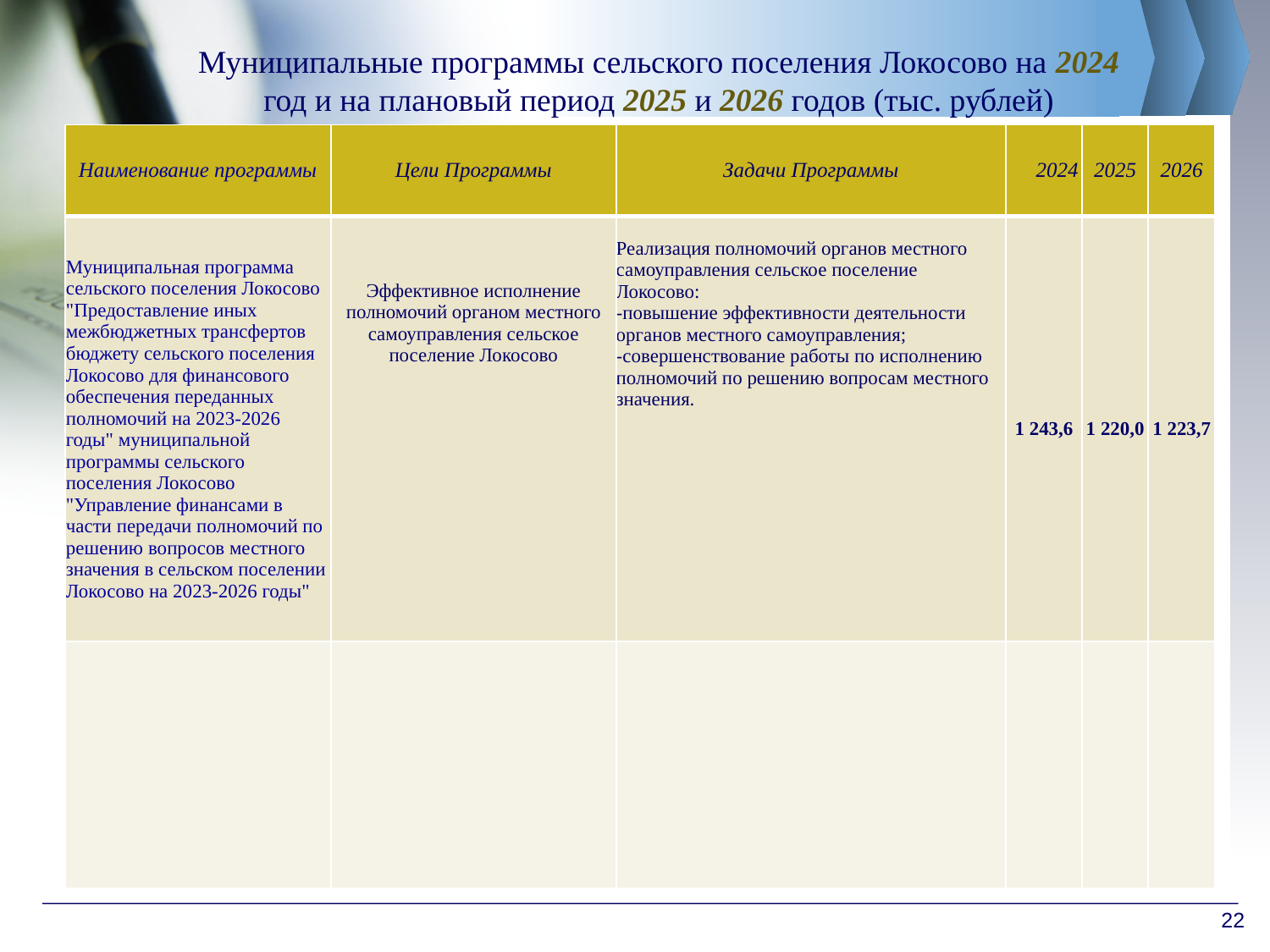

# Муниципальные программы сельского поселения Локосово на 2024 год и на плановый период 2025 и 2026 годов (тыс. рублей)
| Наименование программы | Цели Программы | Задачи Программы | 2024 | 2025 | 2026 |
| --- | --- | --- | --- | --- | --- |
| Муниципальная программа сельского поселения Локосово "Предоставление иных межбюджетных трансфертов бюджету сельского поселения Локосово для финансового обеспечения переданных полномочий на 2023-2026 годы" муниципальной программы сельского поселения Локосово "Управление финансами в части передачи полномочий по решению вопросов местного значения в сельском поселении Локосово на 2023-2026 годы" | Эффективное исполнение полномочий органом местного самоуправления сельское поселение Локосово | Реализация полномочий органов местного самоуправления сельское поселение Локосово: -повышение эффективности деятельности органов местного самоуправления; -совершенствование работы по исполнению полномочий по решению вопросам местного значения. | 1 243,6 | 1 220,0 | 1 223,7 |
|  |  |  |  |  |  |
22